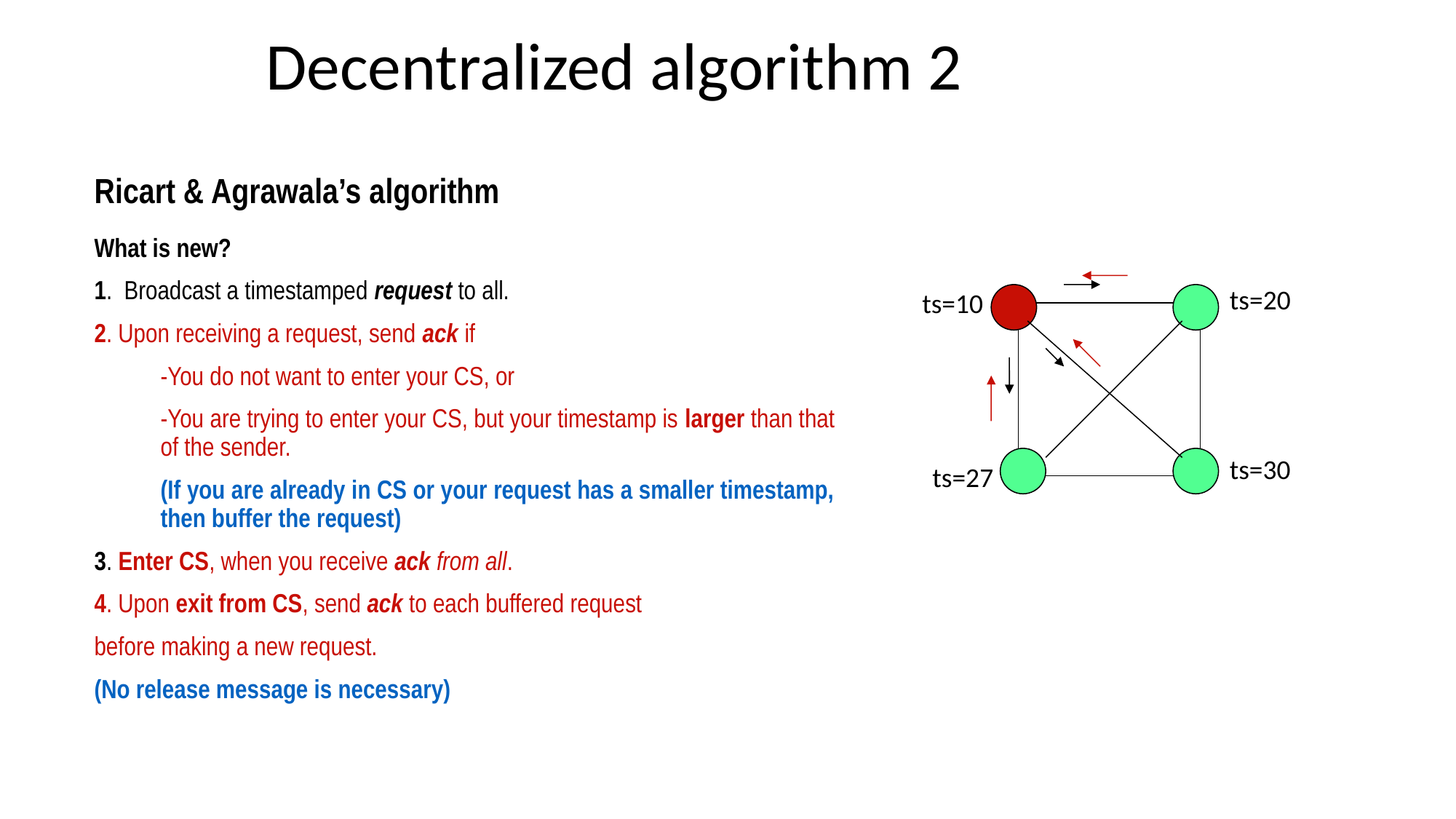

# Decentralized algorithm 2
Ricart & Agrawala’s algorithm
What is new?
1.  Broadcast a timestamped request to all.
2. Upon receiving a request, send ack if
	-You do not want to enter your CS, or
	-You are trying to enter your CS, but your timestamp is larger than that of the sender.
	(If you are already in CS or your request has a smaller timestamp, then buffer the request)
3. Enter CS, when you receive ack from all.
4. Upon exit from CS, send ack to each buffered request
before making a new request.
(No release message is necessary)

ts=20
ts=10

ts=30

ts=27